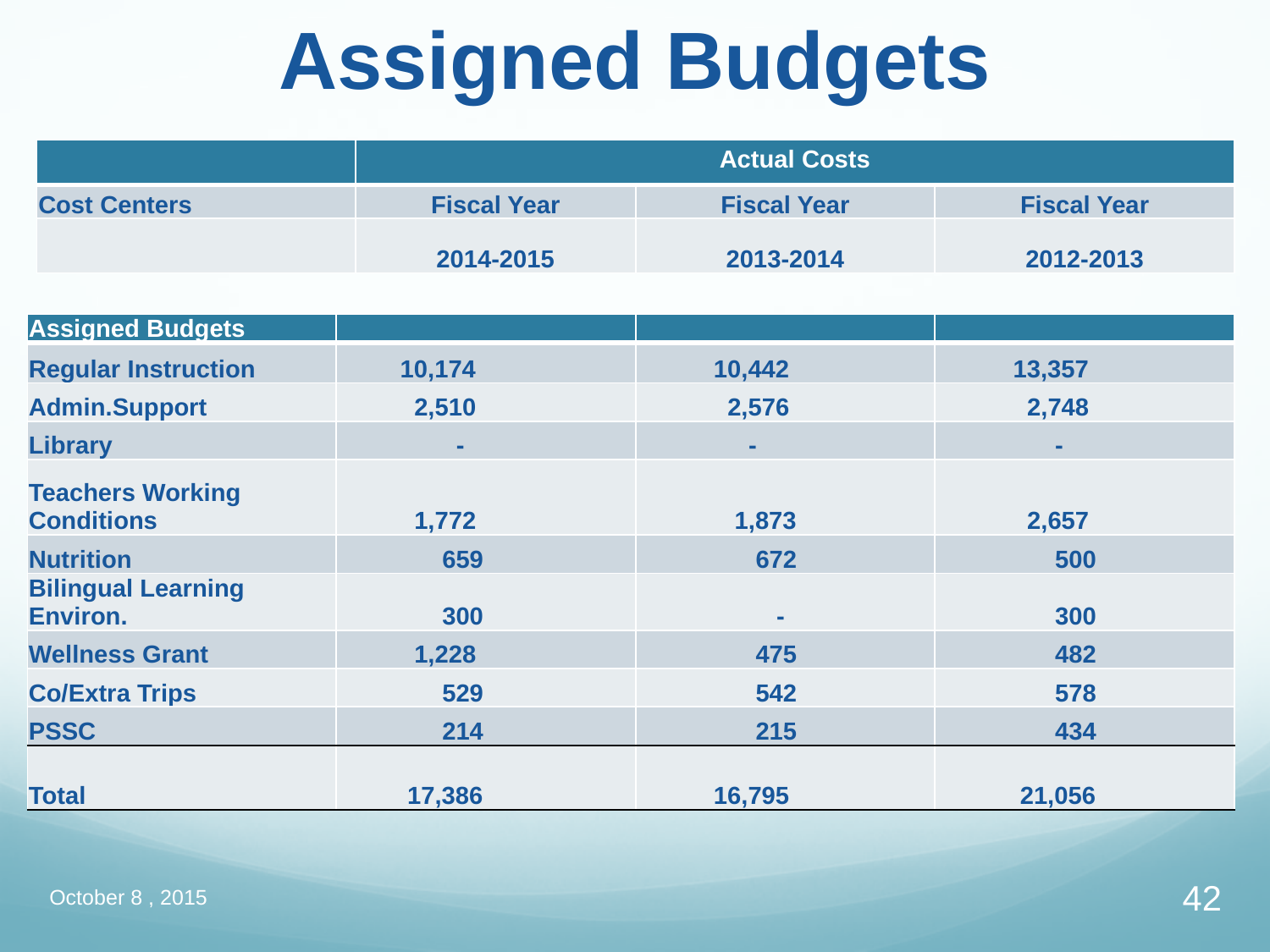

# Assigned Budgets
|  | Actual Costs |  |  |
| --- | --- | --- | --- |
| Cost Centers | Fiscal Year | Fiscal Year | Fiscal Year |
|  | 2014-2015 | 2013-2014 | 2012-2013 |
| Assigned Budgets |  |  |  |
| --- | --- | --- | --- |
| Regular Instruction | 10,174 | 10,442 | 13,357 |
| Admin.Support | 2,510 | 2,576 | 2,748 |
| Library | - | - | - |
| Teachers Working Conditions | 1,772 | 1,873 | 2,657 |
| Nutrition | 659 | 672 | 500 |
| Bilingual Learning Environ. | 300 | - | 300 |
| Wellness Grant | 1,228 | 475 | 482 |
| Co/Extra Trips | 529 | 542 | 578 |
| PSSC | 214 | 215 | 434 |
| Total | 17,386 | 16,795 | 21,056 |
October 8 , 2015
42